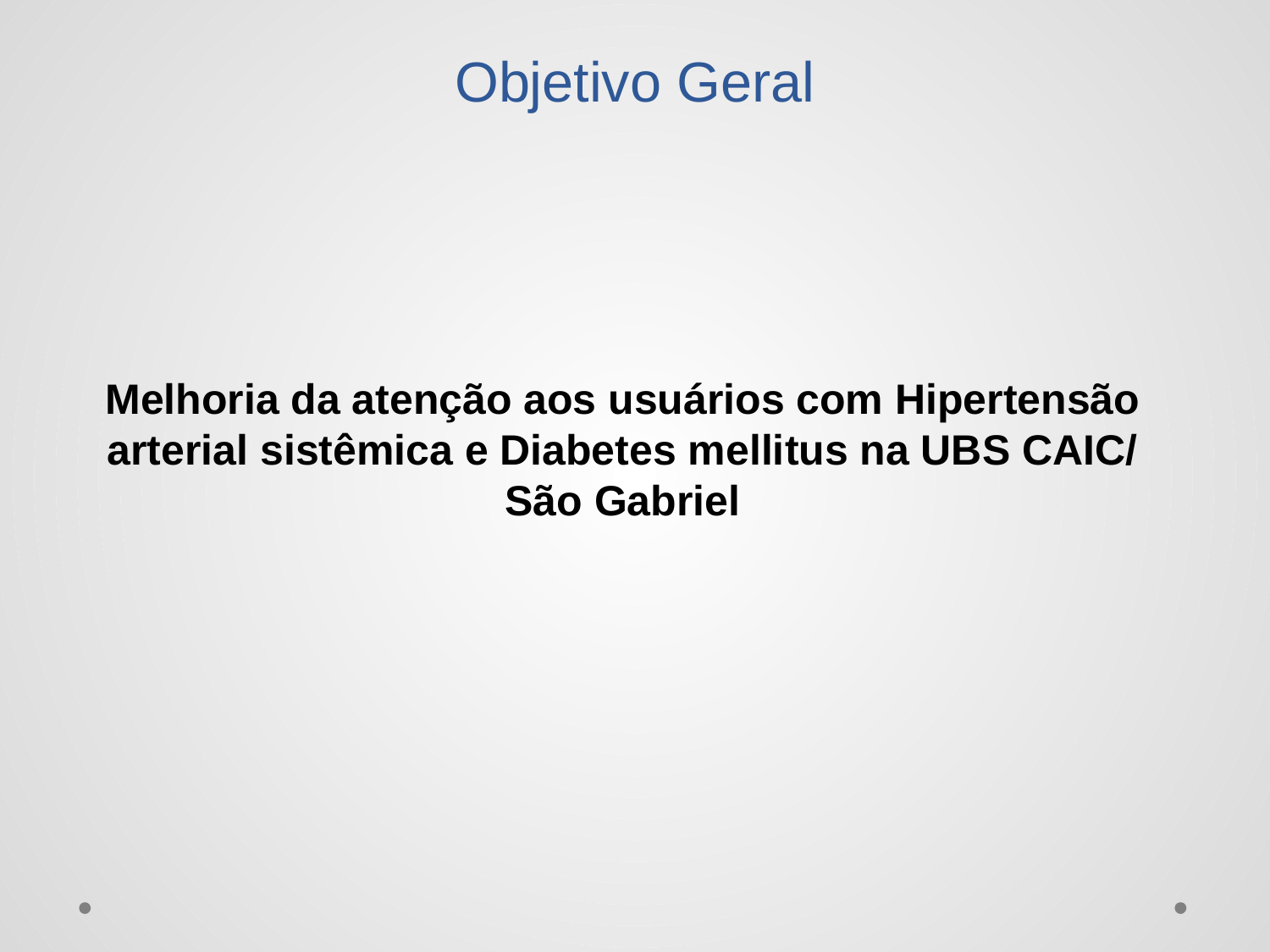

# Objetivo Geral
Melhoria da atenção aos usuários com Hipertensão arterial sistêmica e Diabetes mellitus na UBS CAIC/ São Gabriel